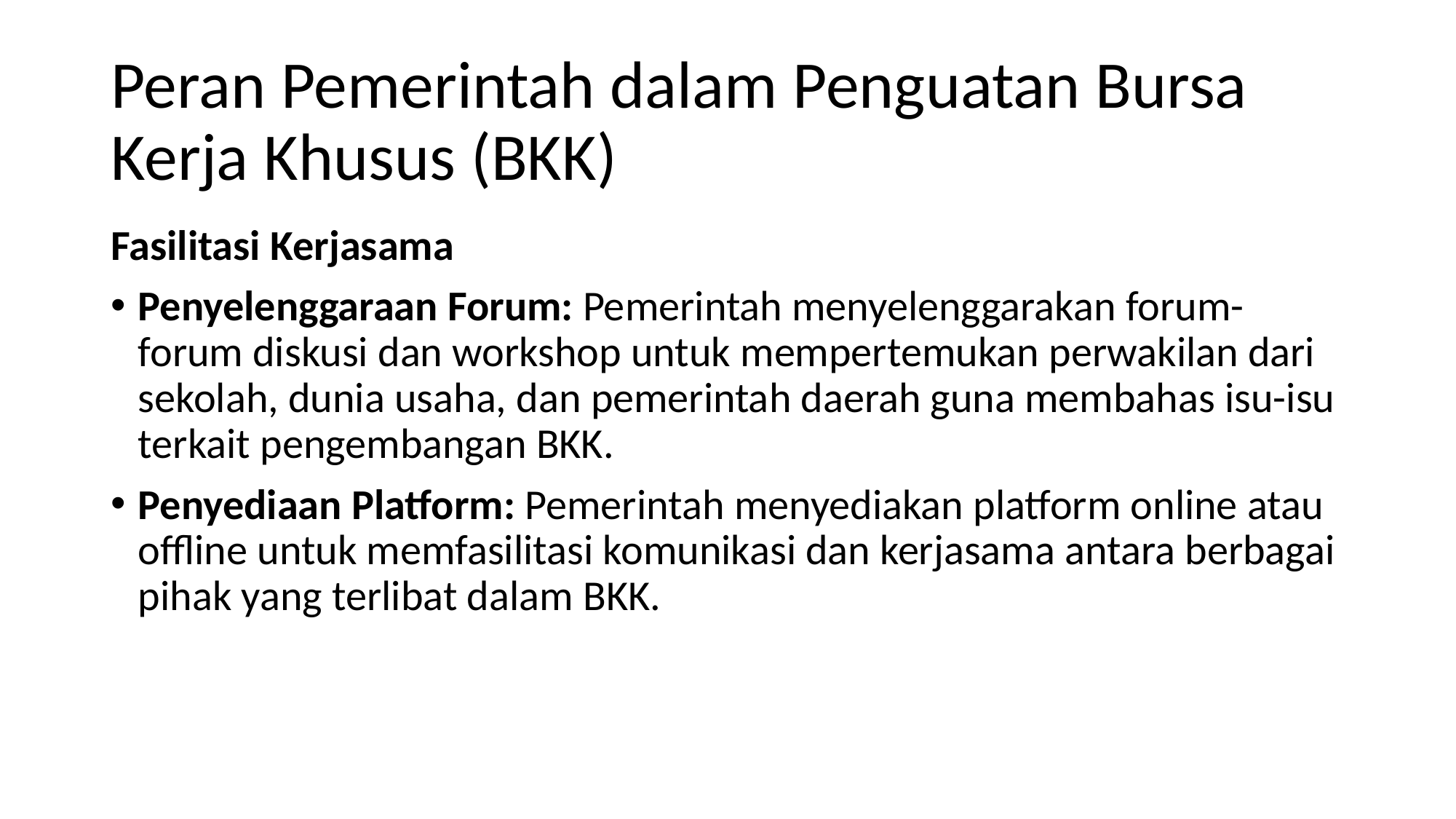

# Peran Pemerintah dalam Penguatan Bursa Kerja Khusus (BKK)
Fasilitasi Kerjasama
Penyelenggaraan Forum: Pemerintah menyelenggarakan forum-forum diskusi dan workshop untuk mempertemukan perwakilan dari sekolah, dunia usaha, dan pemerintah daerah guna membahas isu-isu terkait pengembangan BKK.
Penyediaan Platform: Pemerintah menyediakan platform online atau offline untuk memfasilitasi komunikasi dan kerjasama antara berbagai pihak yang terlibat dalam BKK.